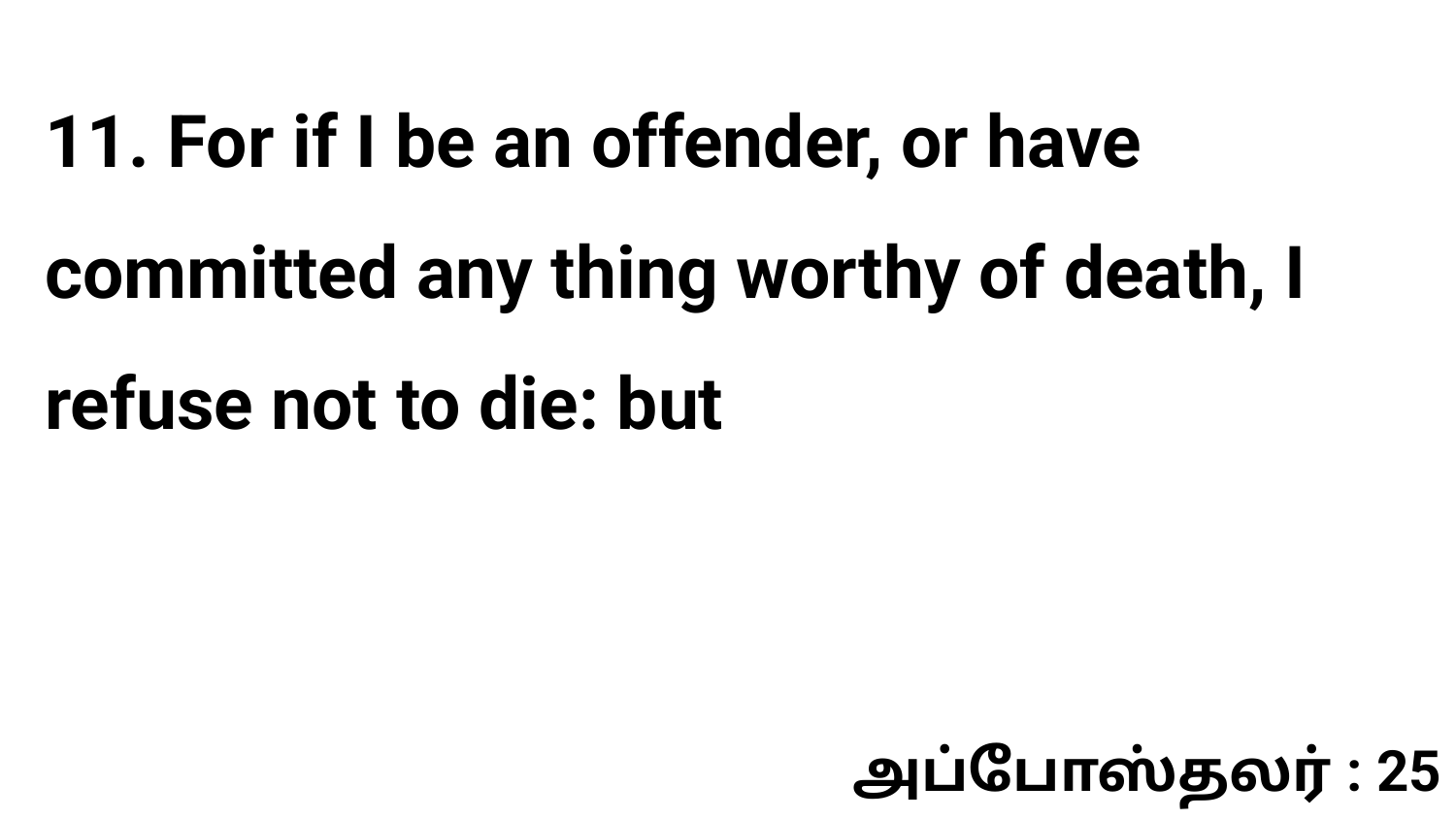

11. For if I be an offender, or have committed any thing worthy of death, I refuse not to die: but
அப்போஸ்தலர் : 25